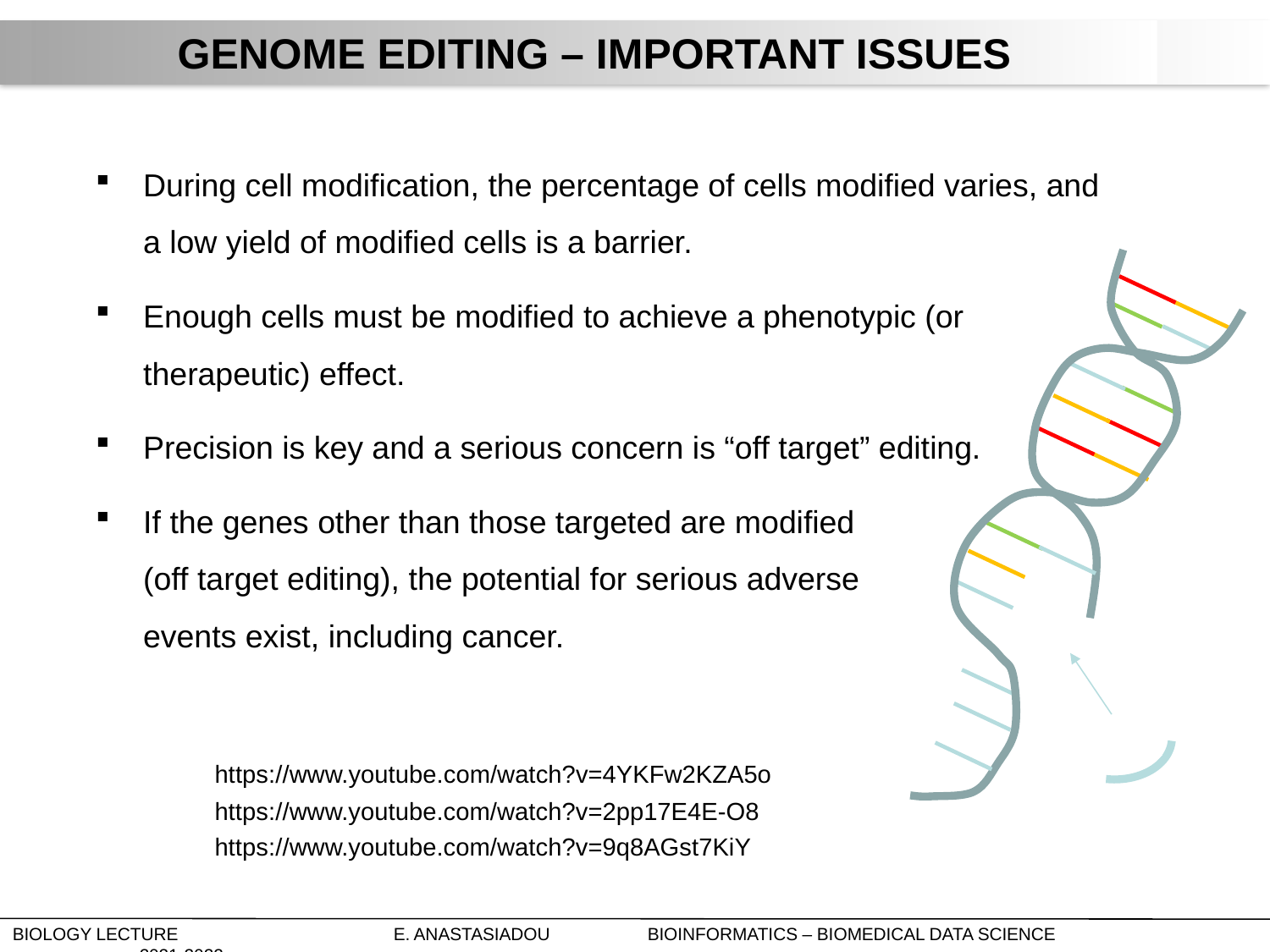

Genome Editing – Important Issues

During cell modification, the percentage of cells modified varies, and a low yield of modified cells is a barrier.
Enough cells must be modified to achieve a phenotypic (or therapeutic) effect.
Precision is key and a serious concern is “off target” editing.

If the genes other than those targeted are modified (off target editing), the potential for serious adverse events exist, including cancer.

https://www.youtube.com/watch?v=4YKFw2KZA5o

https://www.youtube.com/watch?v=2pp17E4E-O8
https://www.youtube.com/watch?v=9q8AGst7KiY
Biology Lecture		E. Anastasiadou	Bioinformatics – Biomedical Data Science		2021-2022